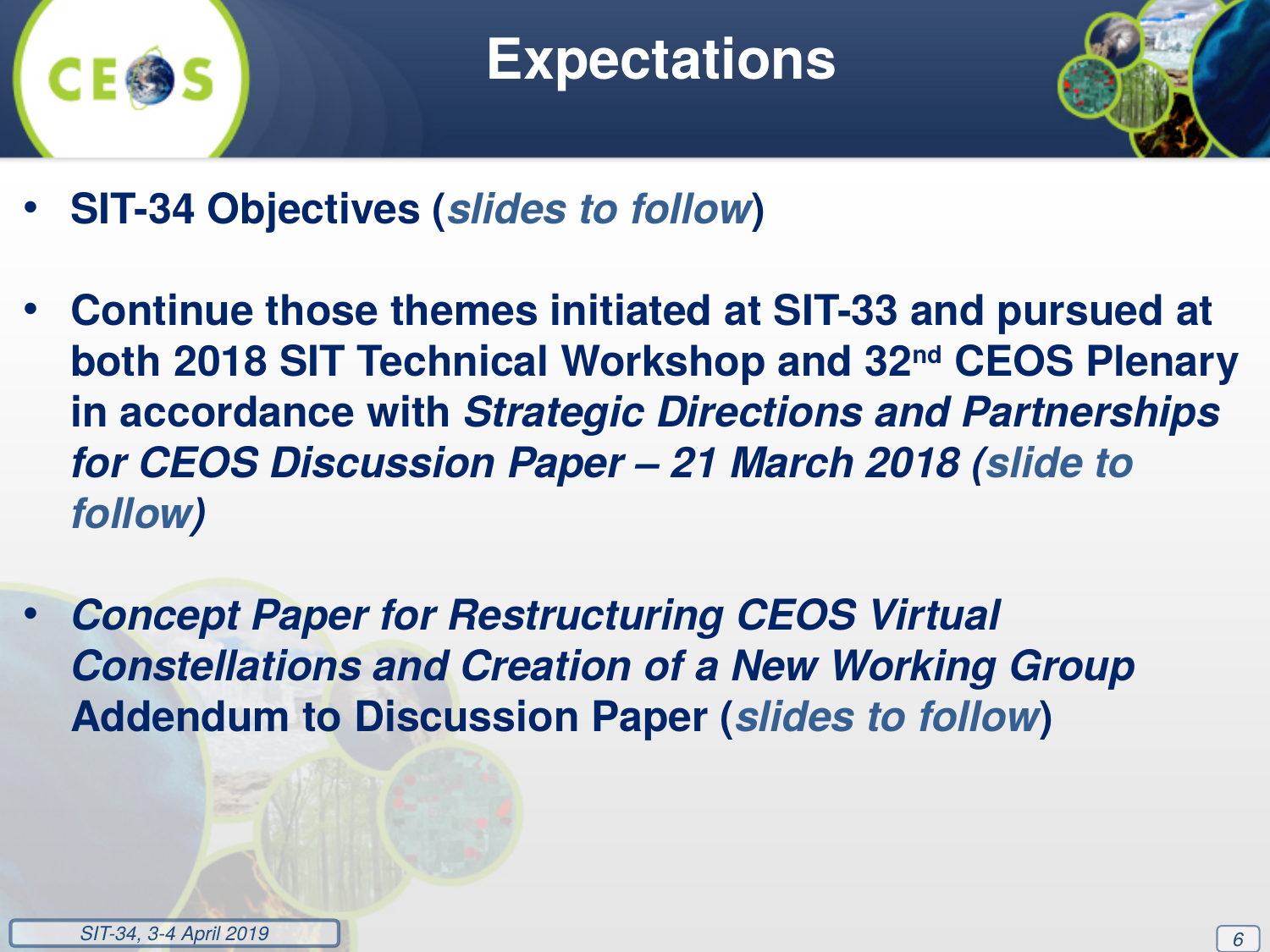

Expectations
SIT-34 Objectives (slides to follow)

Continue those themes initiated at SIT-33 and pursued at both 2018 SIT Technical Workshop and 32nd CEOS Plenary in accordance with Strategic Directions and Partnerships for CEOS Discussion Paper – 21 March 2018 (slide to follow)

Concept Paper for Restructuring CEOS Virtual Constellations and Creation of a New Working Group Addendum to Discussion Paper (slides to follow)

6